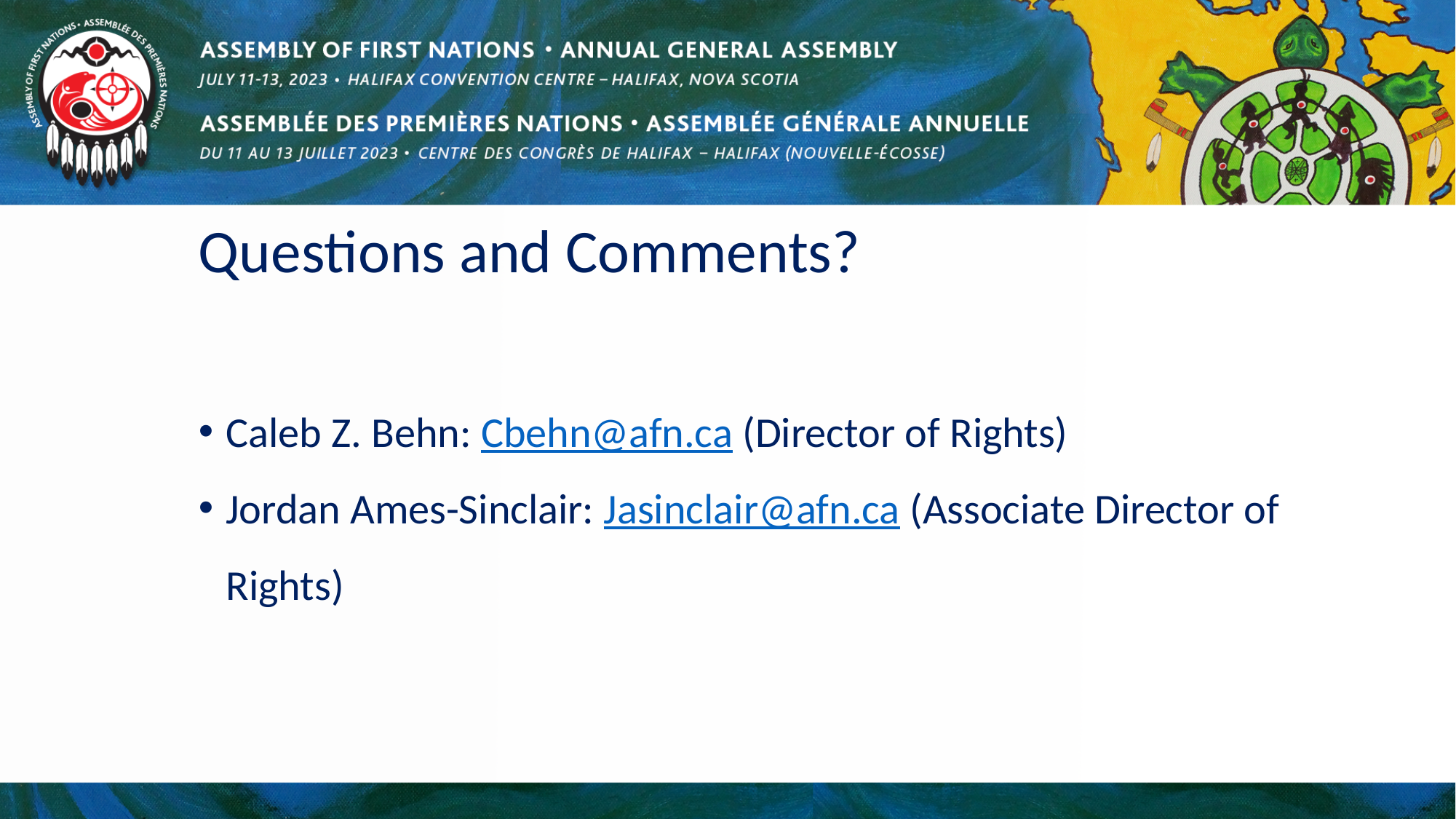

# Questions and Comments?

Caleb Z. Behn: Cbehn@afn.ca (Director of Rights)
Jordan Ames-Sinclair: Jasinclair@afn.ca (Associate Director of Rights)